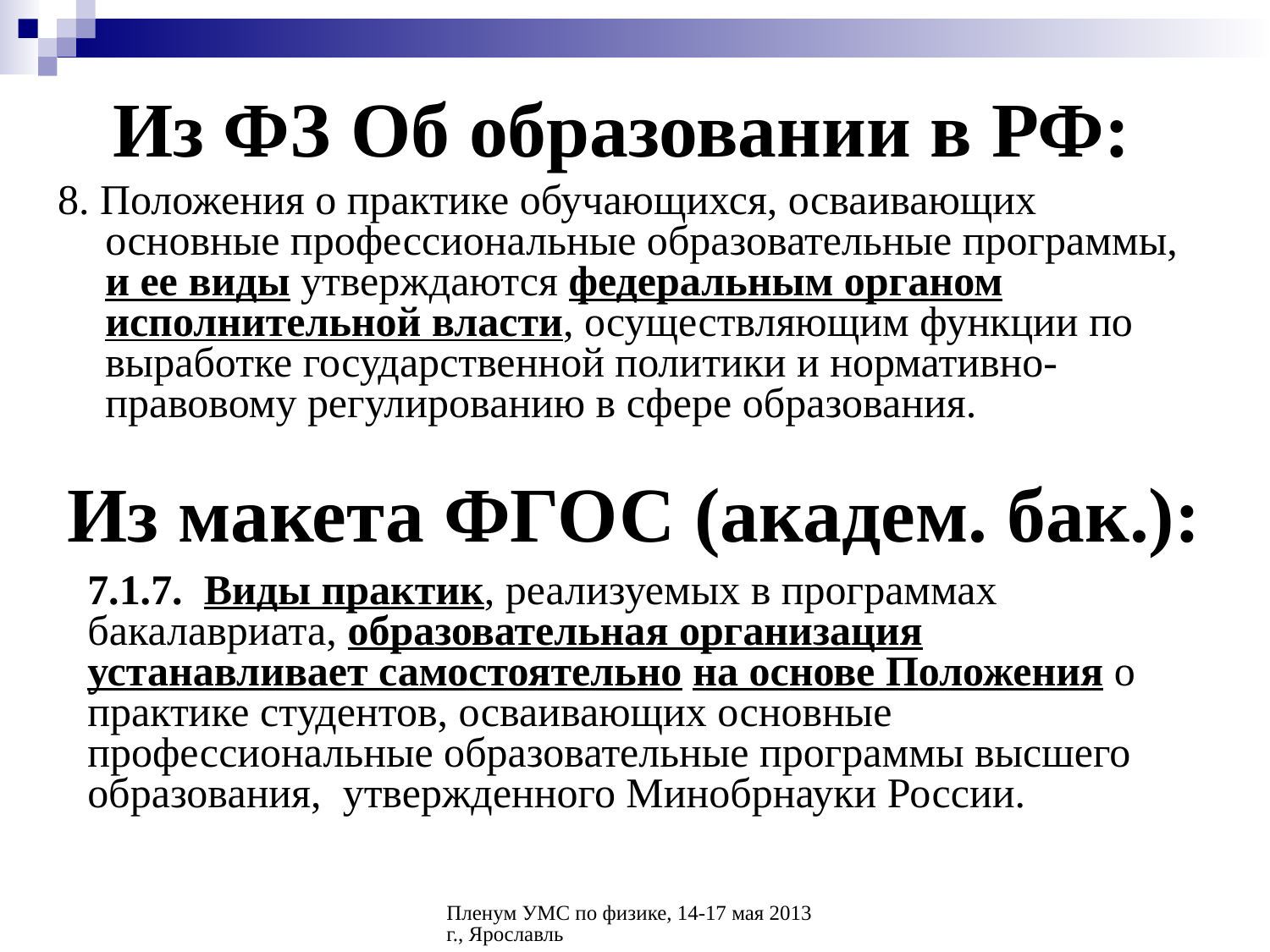

# Из ФЗ Об образовании в РФ:
8. Положения о практике обучающихся, осваивающих основные профессиональные образовательные программы, и ее виды утверждаются федеральным органом исполнительной власти, осуществляющим функции по выработке государственной политики и нормативно-правовому регулированию в сфере образования.

Из макета ФГОС (академ. бак.):
7.1.7.  Виды практик, реализуемых в программах бакалавриата, образовательная организация устанавливает самостоятельно на основе Положения о практике студентов, осваивающих основные профессиональные образовательные программы высшего образования,  утвержденного Минобрнауки России.
Пленум УМС по физике, 14-17 мая 2013 г., Ярославль